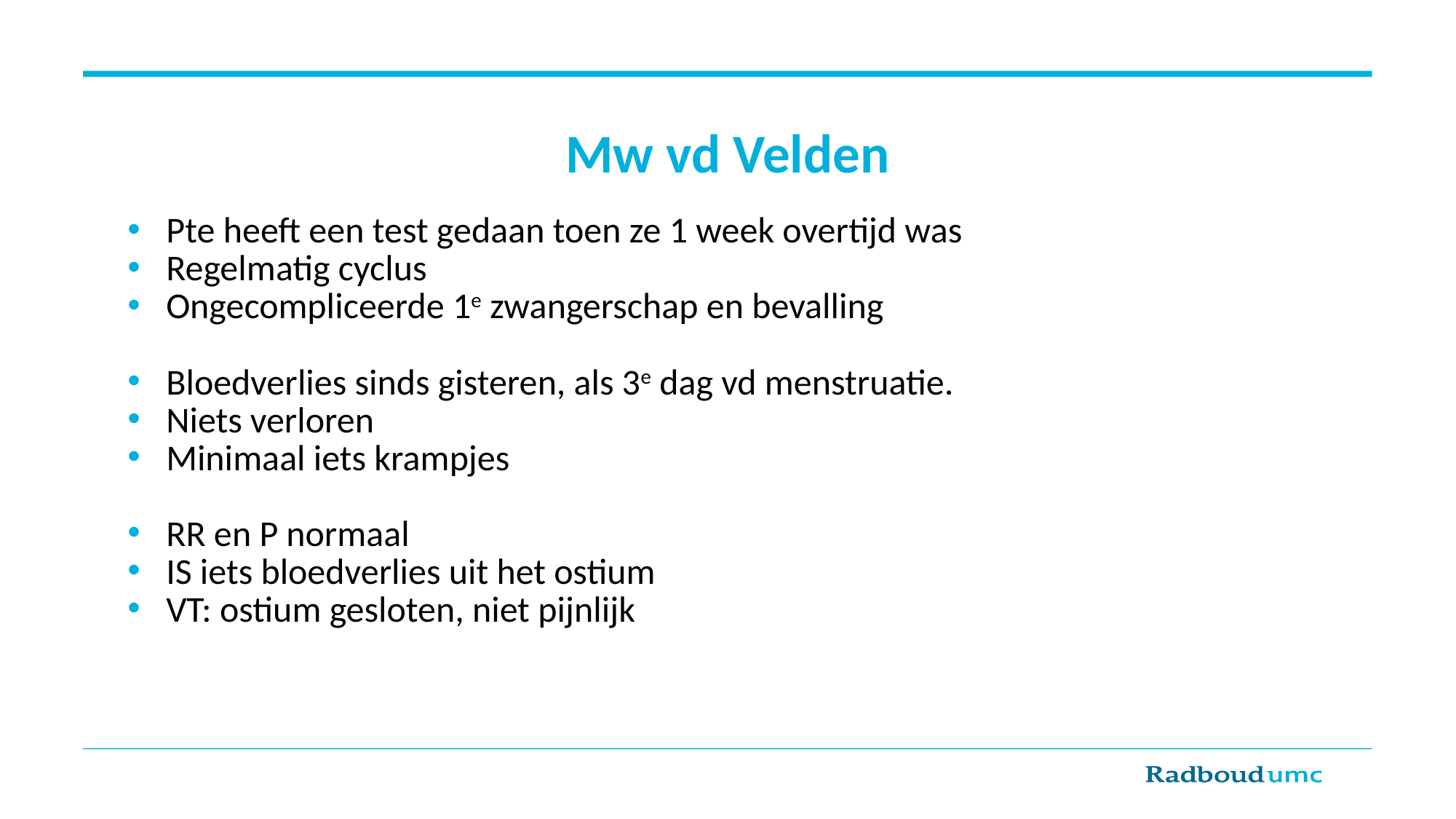

# Mw vd Velden
Pte heeft een test gedaan toen ze 1 week overtijd was
Regelmatig cyclus
Ongecompliceerde 1e zwangerschap en bevalling

Bloedverlies sinds gisteren, als 3e dag vd menstruatie.
Niets verloren
Minimaal iets krampjes

RR en P normaal
IS iets bloedverlies uit het ostium
VT: ostium gesloten, niet pijnlijk